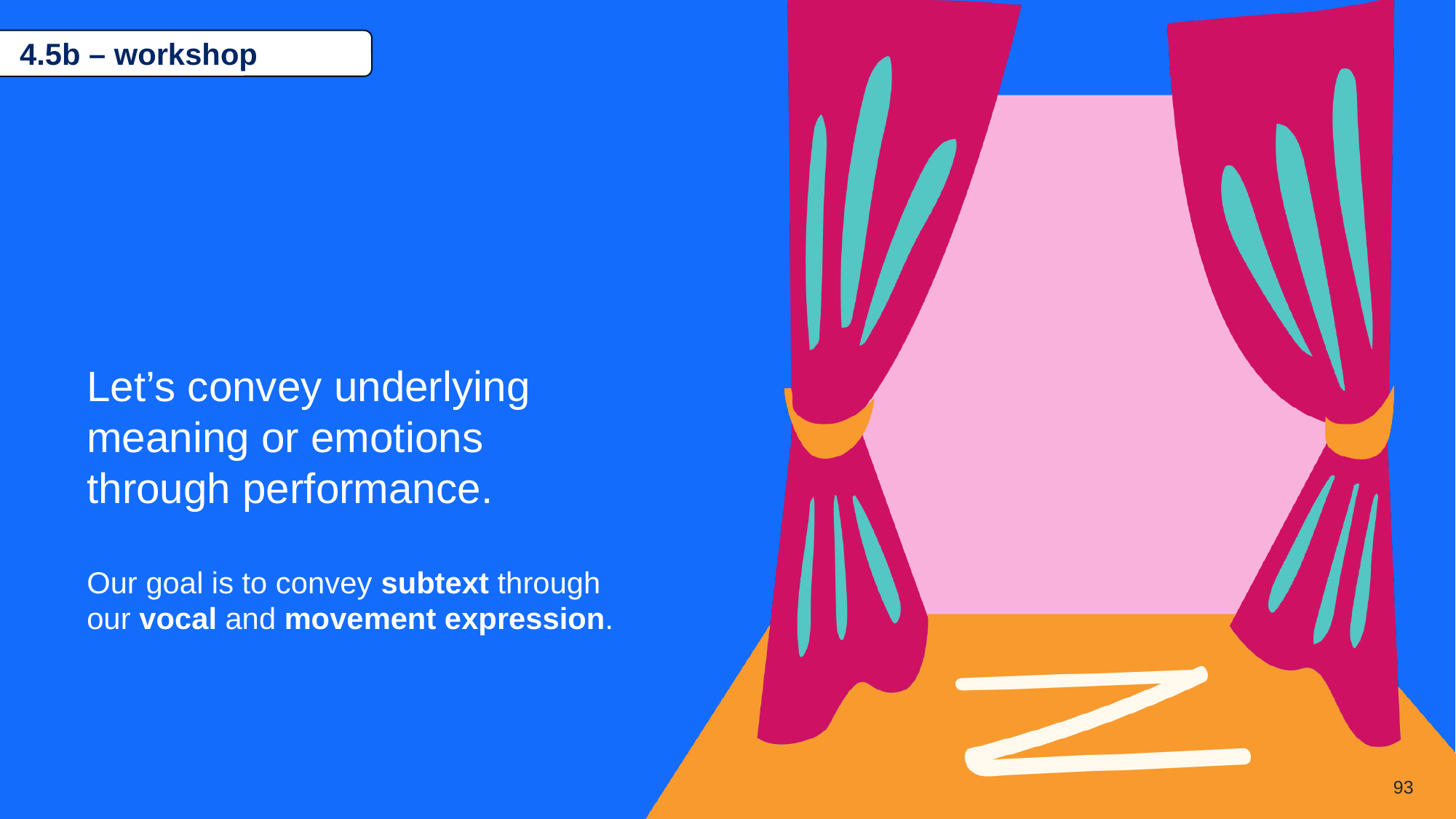

4.5b – workshop
Let’s convey underlying meaning or emotions through performance.
Our goal is to convey subtext through our vocal and movement expression.
93